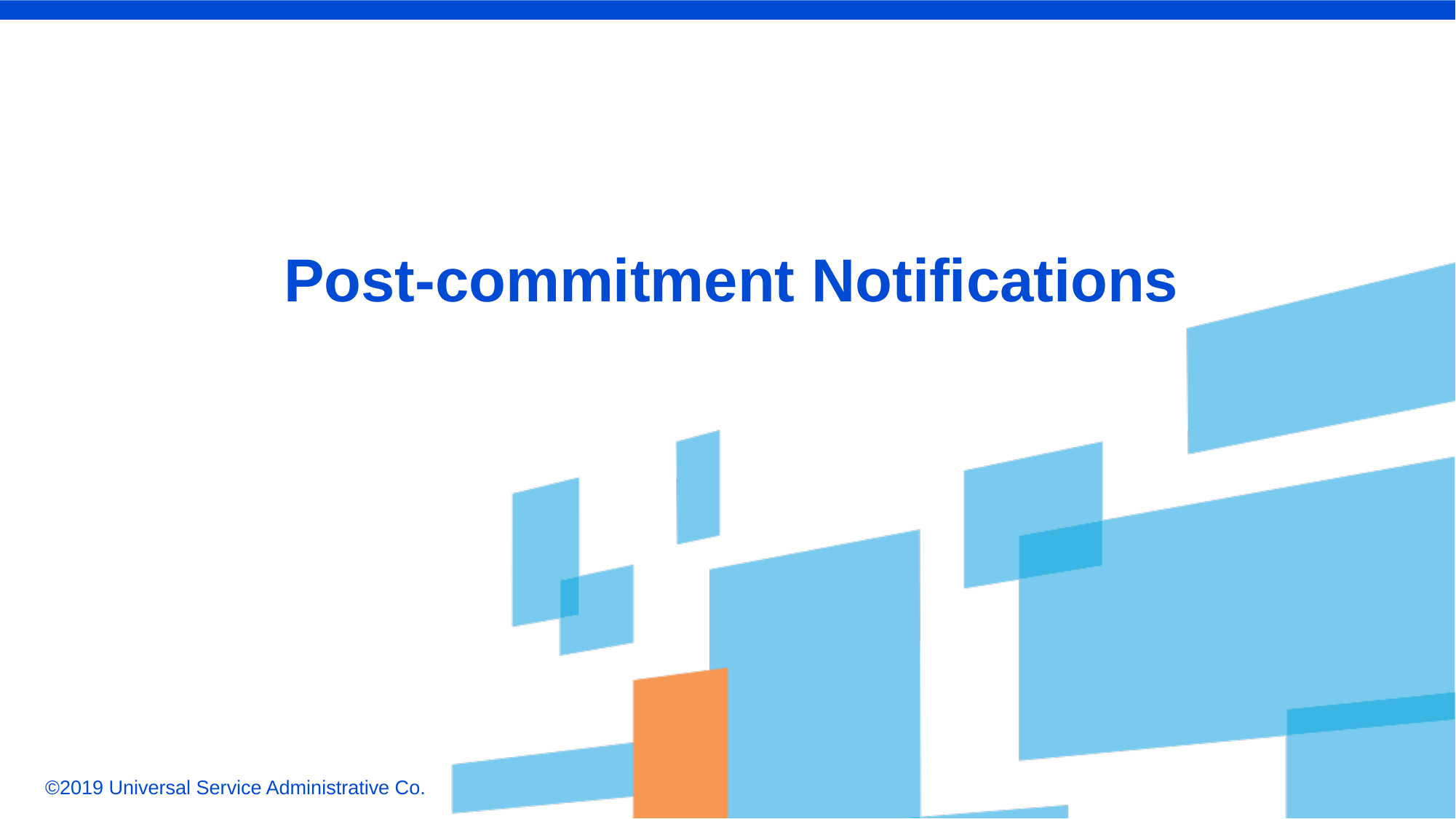

Post-commitment Notifications

©2019 Universal Service Administrative Co.